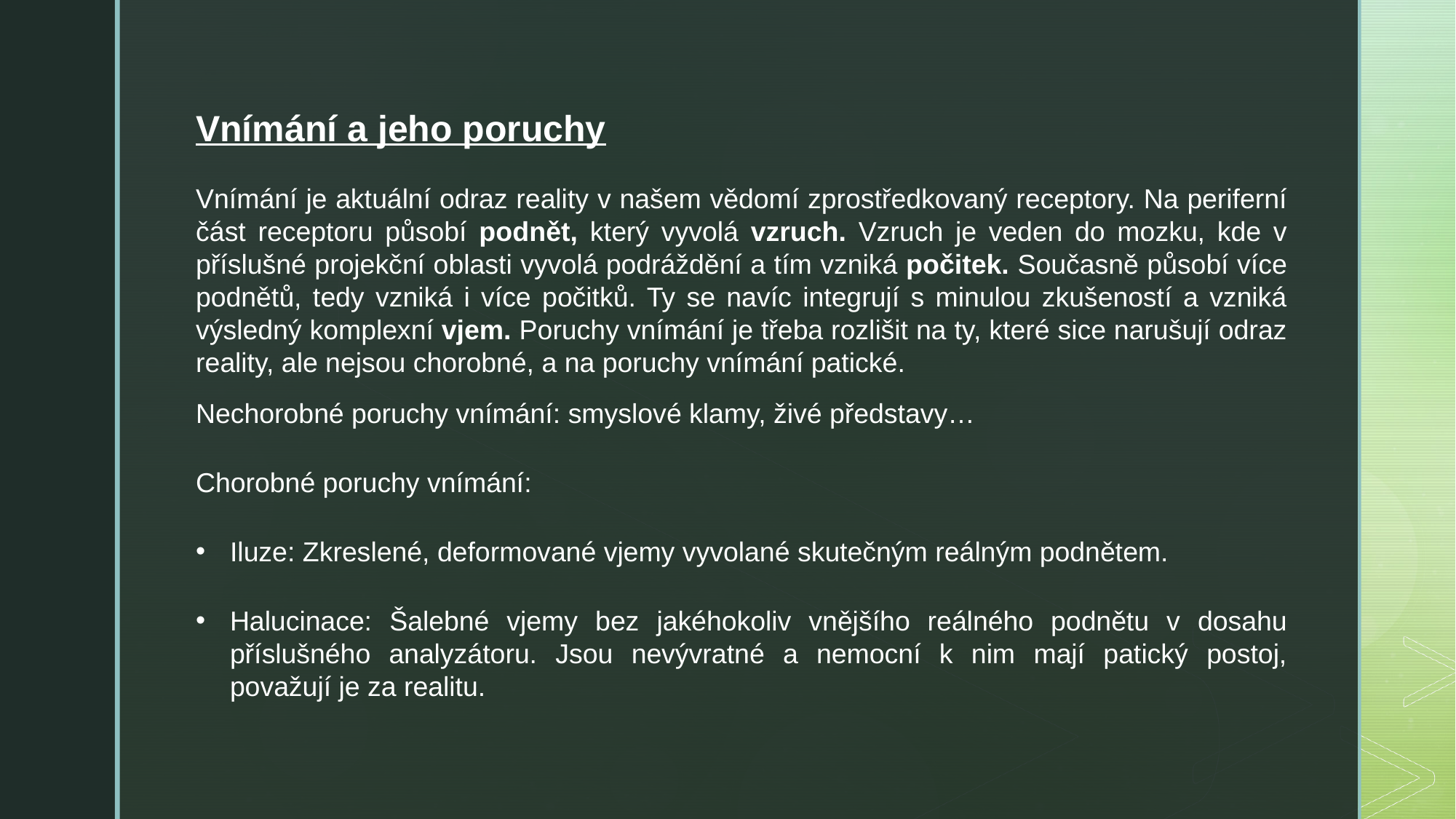

Vnímání a jeho poruchy

Vnímání je aktuální odraz reality v našem vědomí zprostředkovaný receptory. Na periferní část receptoru působí podnět, který vyvolá vzruch. Vzruch je veden do mozku, kde v příslušné projekční oblasti vyvolá podráždění a tím vzniká počitek. Současně působí více podnětů, tedy vzniká i více počitků. Ty se navíc integrují s minulou zkušeností a vzniká výsledný komplexní vjem. Poruchy vnímání je třeba rozlišit na ty, které sice narušují odraz reality, ale nejsou chorobné, a na poruchy vnímání patické.
Nechorobné poruchy vnímání: smyslové klamy, živé představy…
Chorobné poruchy vnímání:
Iluze: Zkreslené, deformované vjemy vyvolané skutečným reálným podnětem.
Halucinace: Šalebné vjemy bez jakéhokoliv vnějšího reálného podnětu v dosahu příslušného analyzátoru. Jsou nevývratné a nemocní k nim mají patický postoj, považují je za realitu.